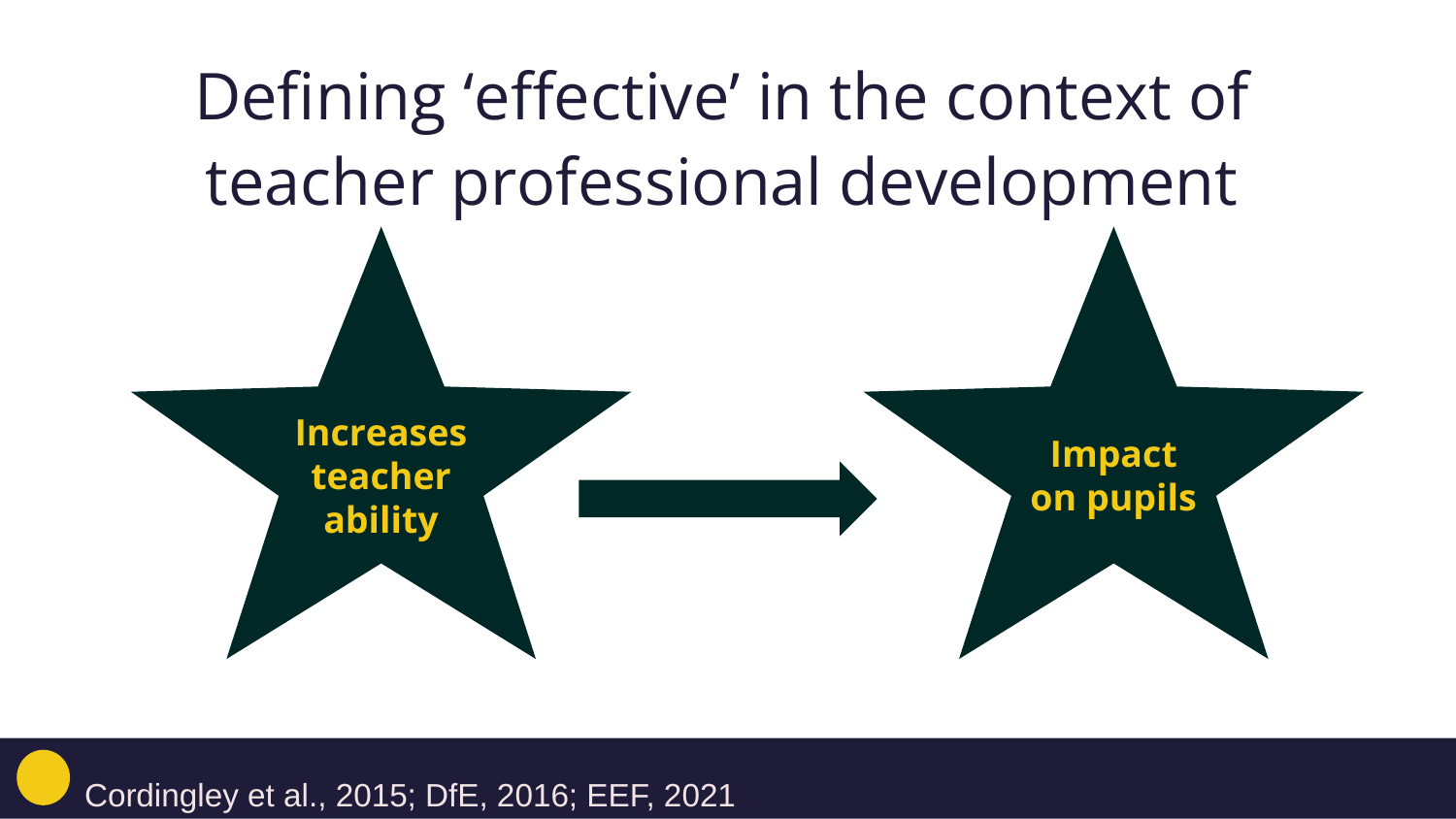

Defining ‘effective’ in the context of teacher professional development
Increases teacher ability
Impact on pupils

Cordingley et al., 2015; DfE, 2016; EEF, 2021